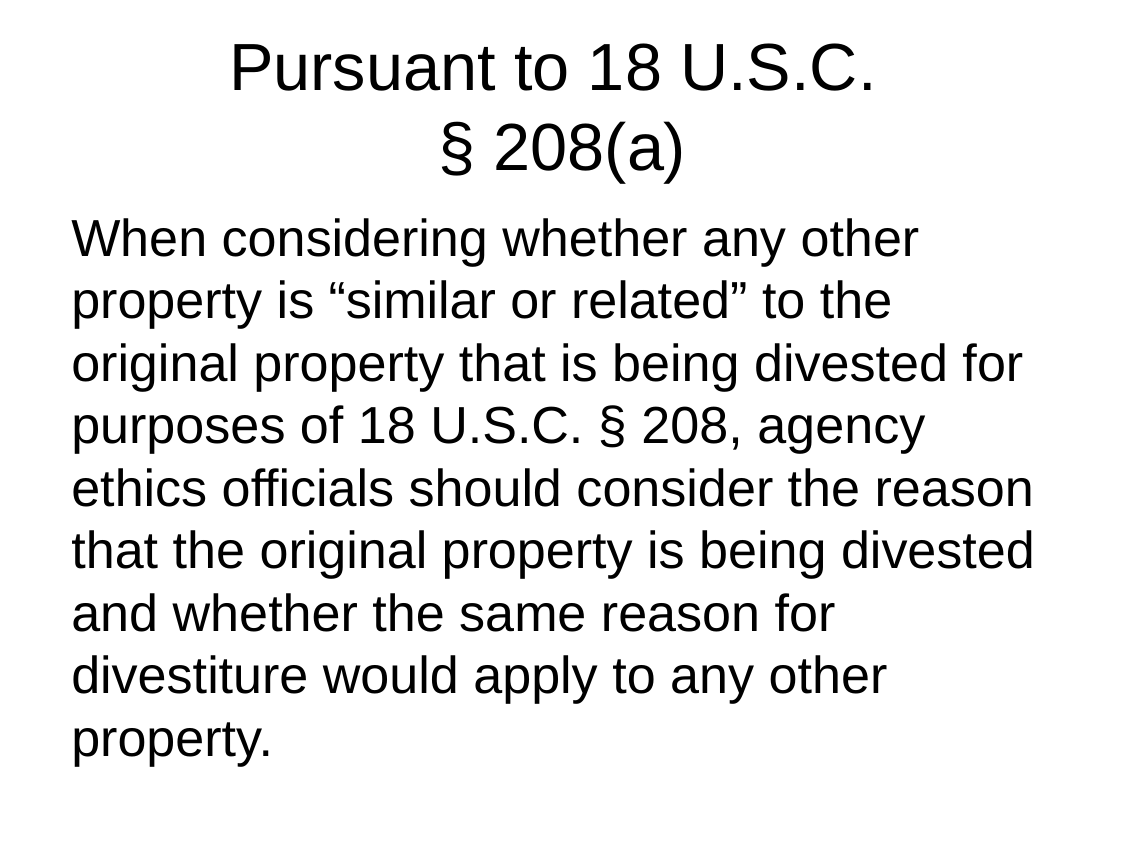

# Pursuant to 18 U.S.C. § 208(a)
When considering whether any other property is “similar or related” to the original property that is being divested for purposes of 18 U.S.C. § 208, agency ethics officials should consider the reason that the original property is being divested and whether the same reason for divestiture would apply to any other property.